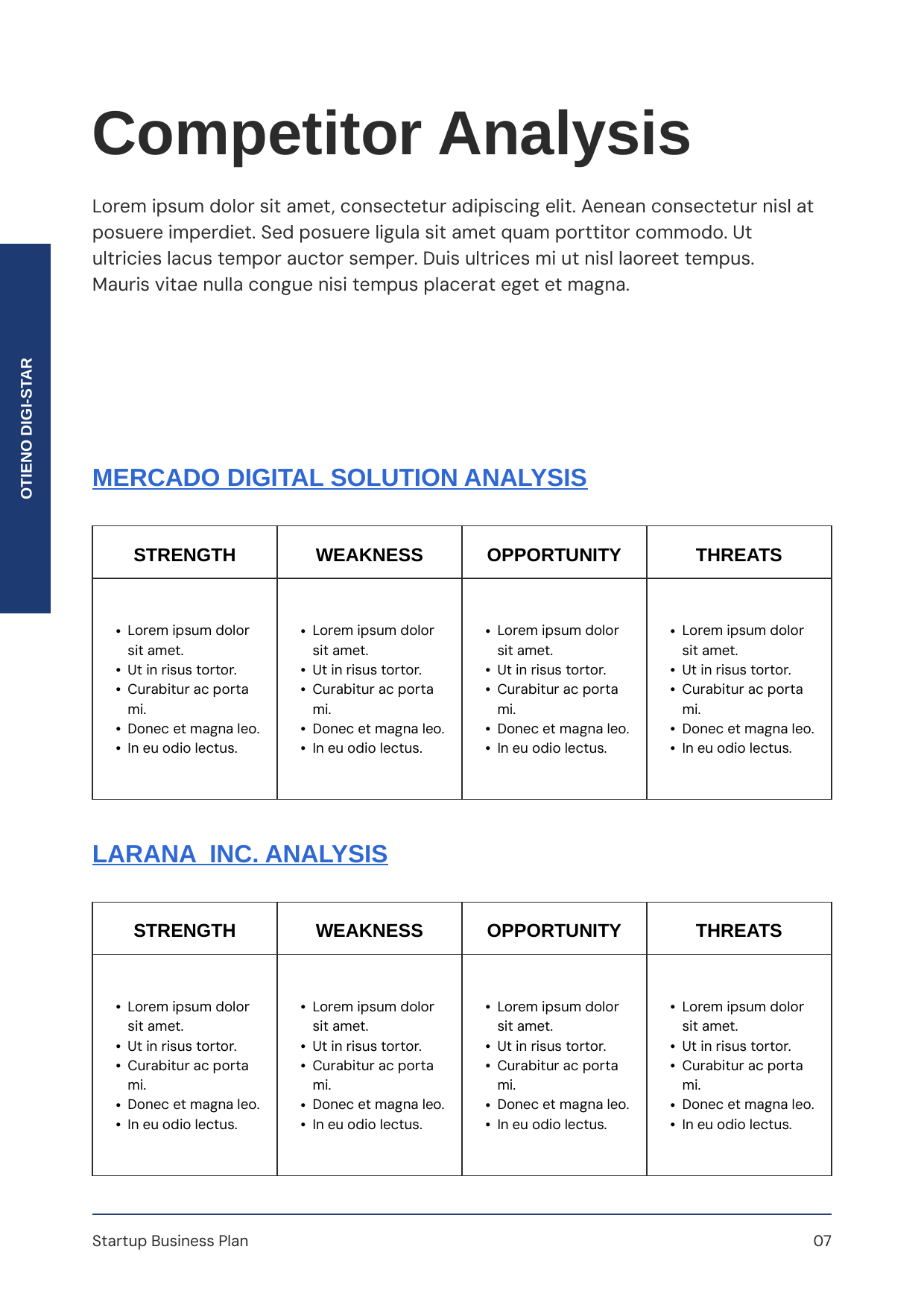

Competitor Analysis
Lorem ipsum dolor sit amet, consectetur adipiscing elit. Aenean consectetur nisl at posuere imperdiet. Sed posuere ligula sit amet quam porttitor commodo. Ut
ultricies lacus tempor auctor semper. Duis ultrices mi ut nisl laoreet tempus.
Mauris vitae nulla congue nisi tempus placerat eget et magna.

OTIENO DIGI-STAR
MERCADO DIGITAL SOLUTION ANALYSIS
| STRENGTH | WEAKNESS | OPPORTUNITY | THREATS |
| --- | --- | --- | --- |
| Lorem ipsum dolor sit amet. Ut in risus tortor. Curabitur ac porta mi. Donec et magna leo. In eu odio lectus. | Lorem ipsum dolor sit amet. Ut in risus tortor. Curabitur ac porta mi. Donec et magna leo. In eu odio lectus. | Lorem ipsum dolor sit amet. Ut in risus tortor. Curabitur ac porta mi. Donec et magna leo. In eu odio lectus. | Lorem ipsum dolor sit amet. Ut in risus tortor. Curabitur ac porta mi. Donec et magna leo. In eu odio lectus. |
LARANA  INC. ANALYSIS
| STRENGTH | WEAKNESS | OPPORTUNITY | THREATS |
| --- | --- | --- | --- |
| Lorem ipsum dolor sit amet. Ut in risus tortor. Curabitur ac porta mi. Donec et magna leo. In eu odio lectus. | Lorem ipsum dolor sit amet. Ut in risus tortor. Curabitur ac porta mi. Donec et magna leo. In eu odio lectus. | Lorem ipsum dolor sit amet. Ut in risus tortor. Curabitur ac porta mi. Donec et magna leo. In eu odio lectus. | Lorem ipsum dolor sit amet. Ut in risus tortor. Curabitur ac porta mi. Donec et magna leo. In eu odio lectus. |

Startup Business Plan
07